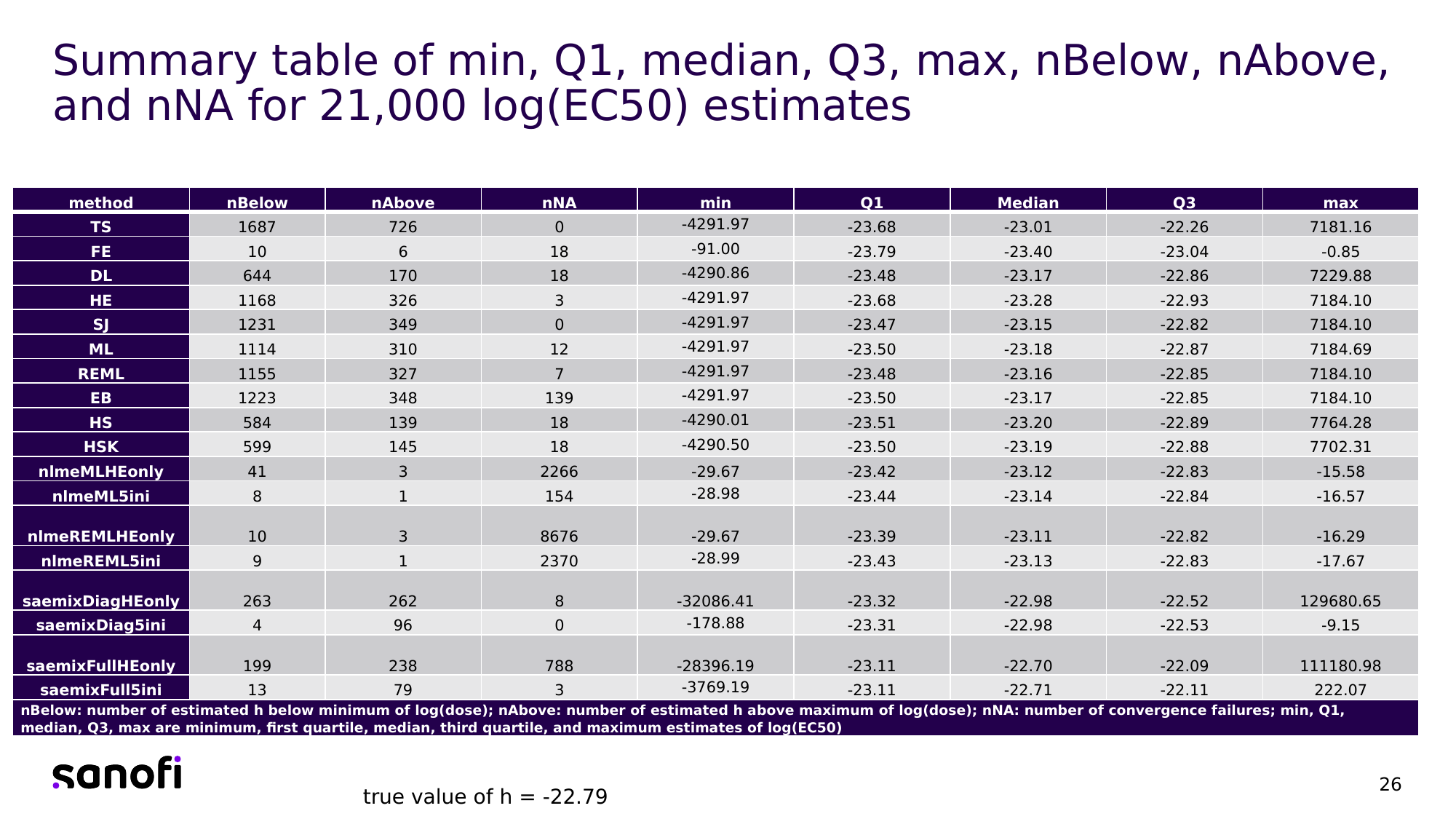

# Summary table of min, Q1, median, Q3, max, nBelow, nAbove, and nNA for 21,000 log(EC50) estimates
| method | nBelow | nAbove | nNA | min | Q1 | Median | Q3 | max |
| --- | --- | --- | --- | --- | --- | --- | --- | --- |
| TS | 1687 | 726 | 0 | -4291.97 | -23.68 | -23.01 | -22.26 | 7181.16 |
| FE | 10 | 6 | 18 | -91.00 | -23.79 | -23.40 | -23.04 | -0.85 |
| DL | 644 | 170 | 18 | -4290.86 | -23.48 | -23.17 | -22.86 | 7229.88 |
| HE | 1168 | 326 | 3 | -4291.97 | -23.68 | -23.28 | -22.93 | 7184.10 |
| SJ | 1231 | 349 | 0 | -4291.97 | -23.47 | -23.15 | -22.82 | 7184.10 |
| ML | 1114 | 310 | 12 | -4291.97 | -23.50 | -23.18 | -22.87 | 7184.69 |
| REML | 1155 | 327 | 7 | -4291.97 | -23.48 | -23.16 | -22.85 | 7184.10 |
| EB | 1223 | 348 | 139 | -4291.97 | -23.50 | -23.17 | -22.85 | 7184.10 |
| HS | 584 | 139 | 18 | -4290.01 | -23.51 | -23.20 | -22.89 | 7764.28 |
| HSK | 599 | 145 | 18 | -4290.50 | -23.50 | -23.19 | -22.88 | 7702.31 |
| nlmeMLHEonly | 41 | 3 | 2266 | -29.67 | -23.42 | -23.12 | -22.83 | -15.58 |
| nlmeML5ini | 8 | 1 | 154 | -28.98 | -23.44 | -23.14 | -22.84 | -16.57 |
| nlmeREMLHEonly | 10 | 3 | 8676 | -29.67 | -23.39 | -23.11 | -22.82 | -16.29 |
| nlmeREML5ini | 9 | 1 | 2370 | -28.99 | -23.43 | -23.13 | -22.83 | -17.67 |
| saemixDiagHEonly | 263 | 262 | 8 | -32086.41 | -23.32 | -22.98 | -22.52 | 129680.65 |
| saemixDiag5ini | 4 | 96 | 0 | -178.88 | -23.31 | -22.98 | -22.53 | -9.15 |
| saemixFullHEonly | 199 | 238 | 788 | -28396.19 | -23.11 | -22.70 | -22.09 | 111180.98 |
| saemixFull5ini | 13 | 79 | 3 | -3769.19 | -23.11 | -22.71 | -22.11 | 222.07 |
| nBelow: number of estimated h below minimum of log(dose); nAbove: number of estimated h above maximum of log(dose); nNA: number of convergence failures; min, Q1, median, Q3, max are minimum, first quartile, median, third quartile, and maximum estimates of log(EC50) |  |  |  |  |  |  |  |  |
26
true value of h = -22.79